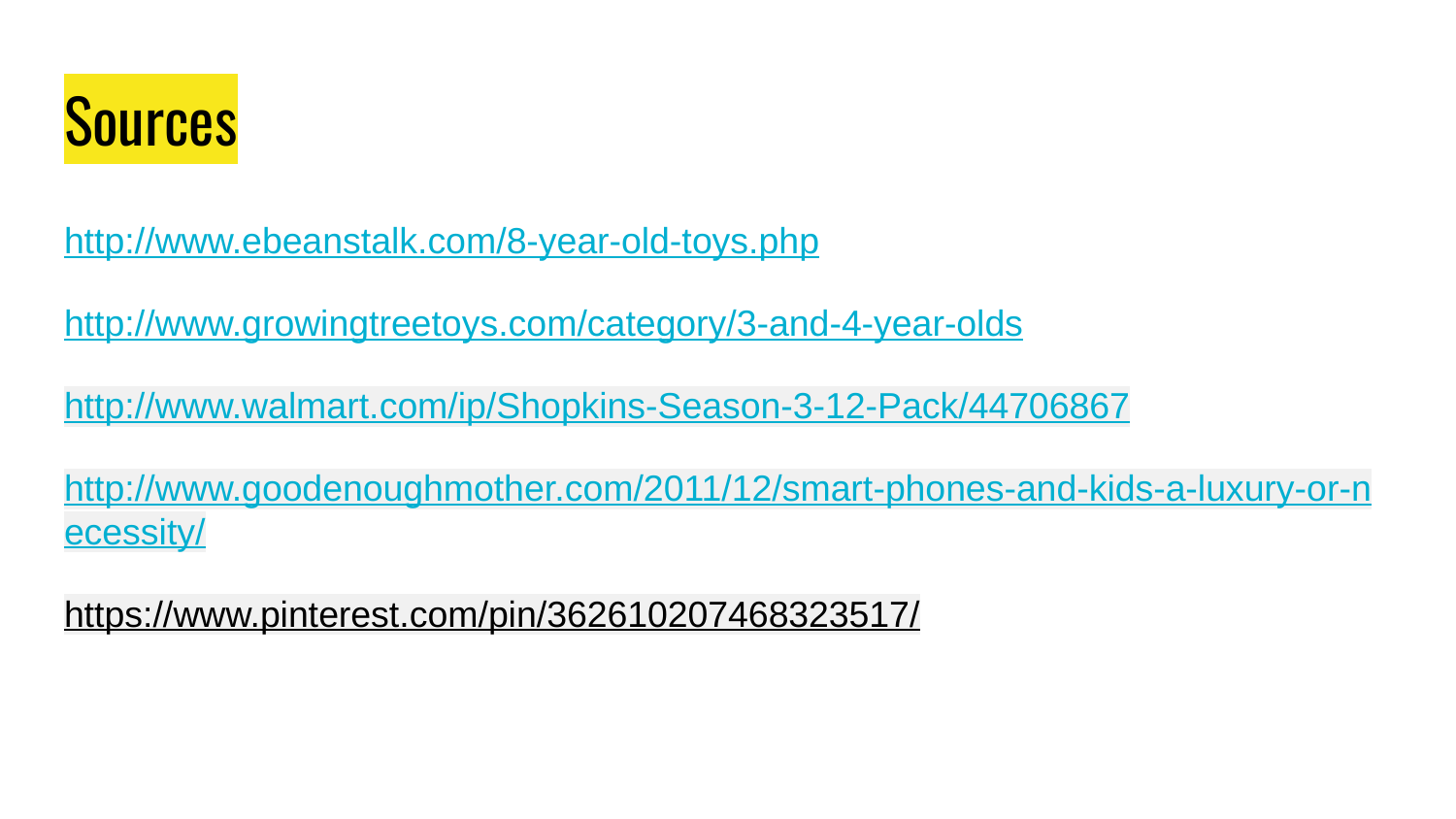

# Sources
http://www.ebeanstalk.com/8-year-old-toys.php
http://www.growingtreetoys.com/category/3-and-4-year-olds
http://www.walmart.com/ip/Shopkins-Season-3-12-Pack/44706867
http://www.goodenoughmother.com/2011/12/smart-phones-and-kids-a-luxury-or-necessity/
https://www.pinterest.com/pin/362610207468323517/